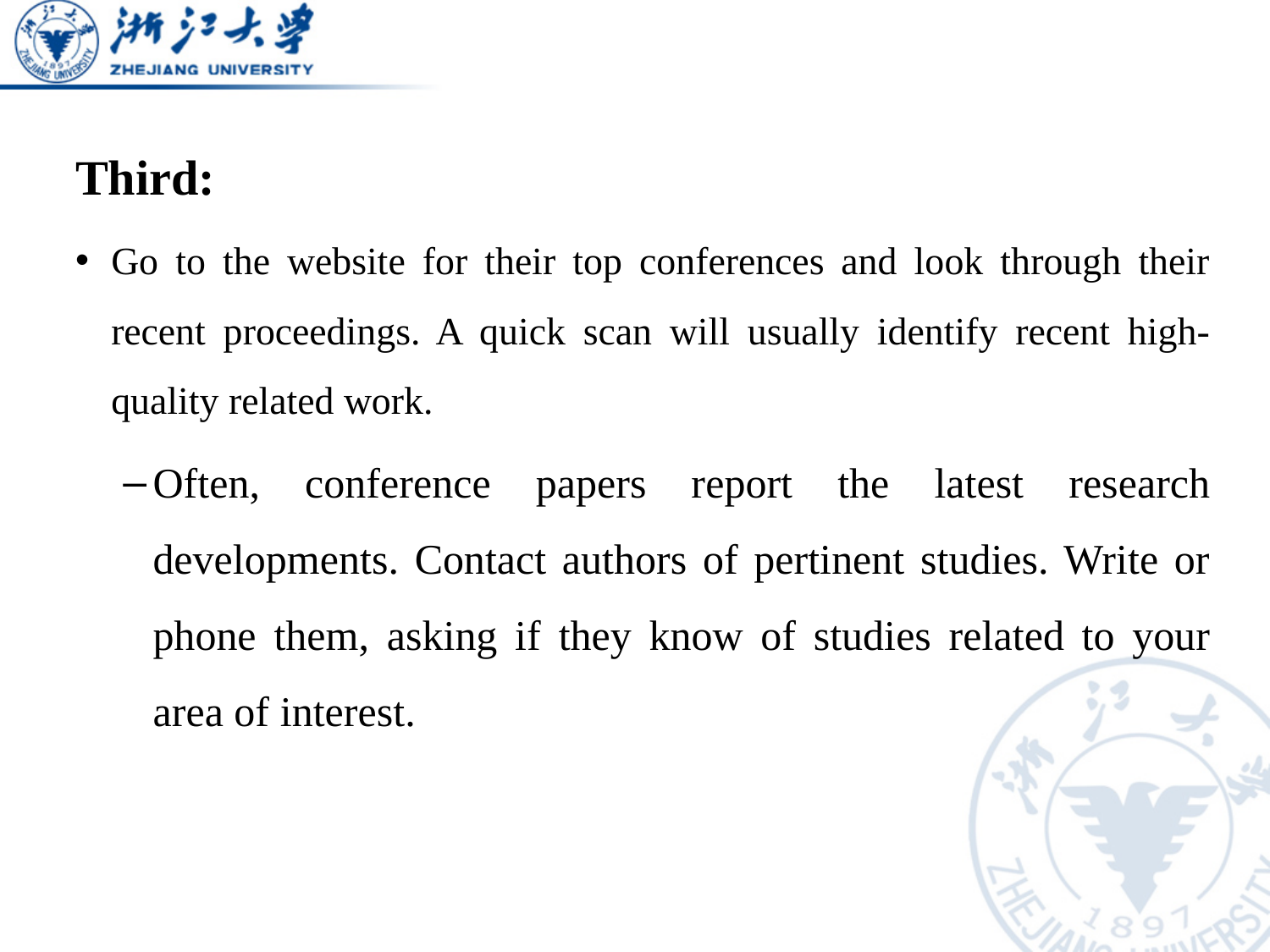

Third:
Go to the website for their top conferences and look through their recent proceedings. A quick scan will usually identify recent high-quality related work.
Often, conference papers report the latest research developments. Contact authors of pertinent studies. Write or phone them, asking if they know of studies related to your area of interest.